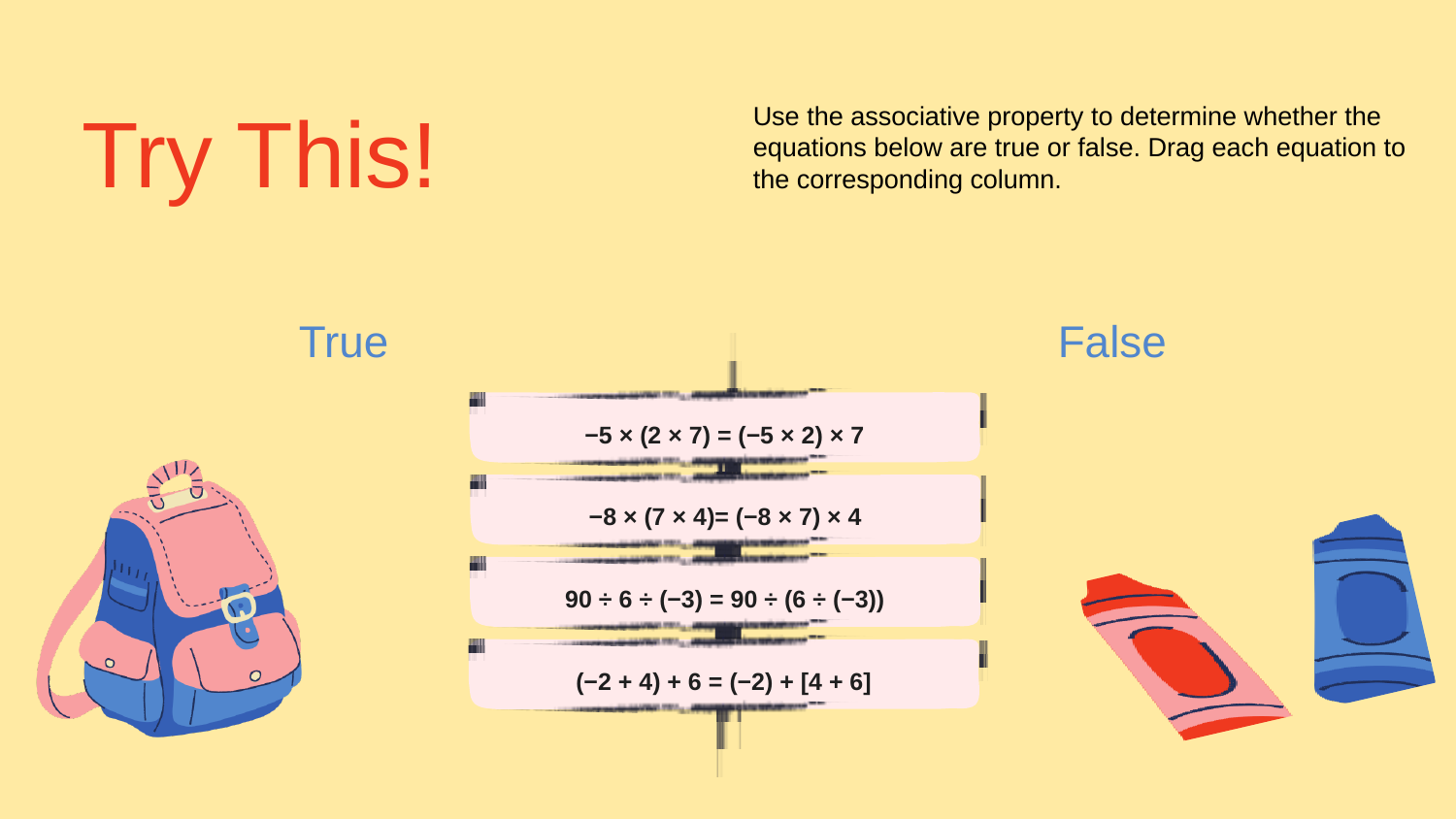

Use the associative property to determine whether the equations below are true or false. Drag each equation to the corresponding column.
Try This!
True
False

−5 × (2 × 7) = (−5 × 2) × 7

−8 × (7 × 4)= (−8 × 7) × 4

90 ÷ 6 ÷ (−3) = 90 ÷ (6 ÷ (−3))

(−2 + 4) + 6 = (−2) + [4 + 6]